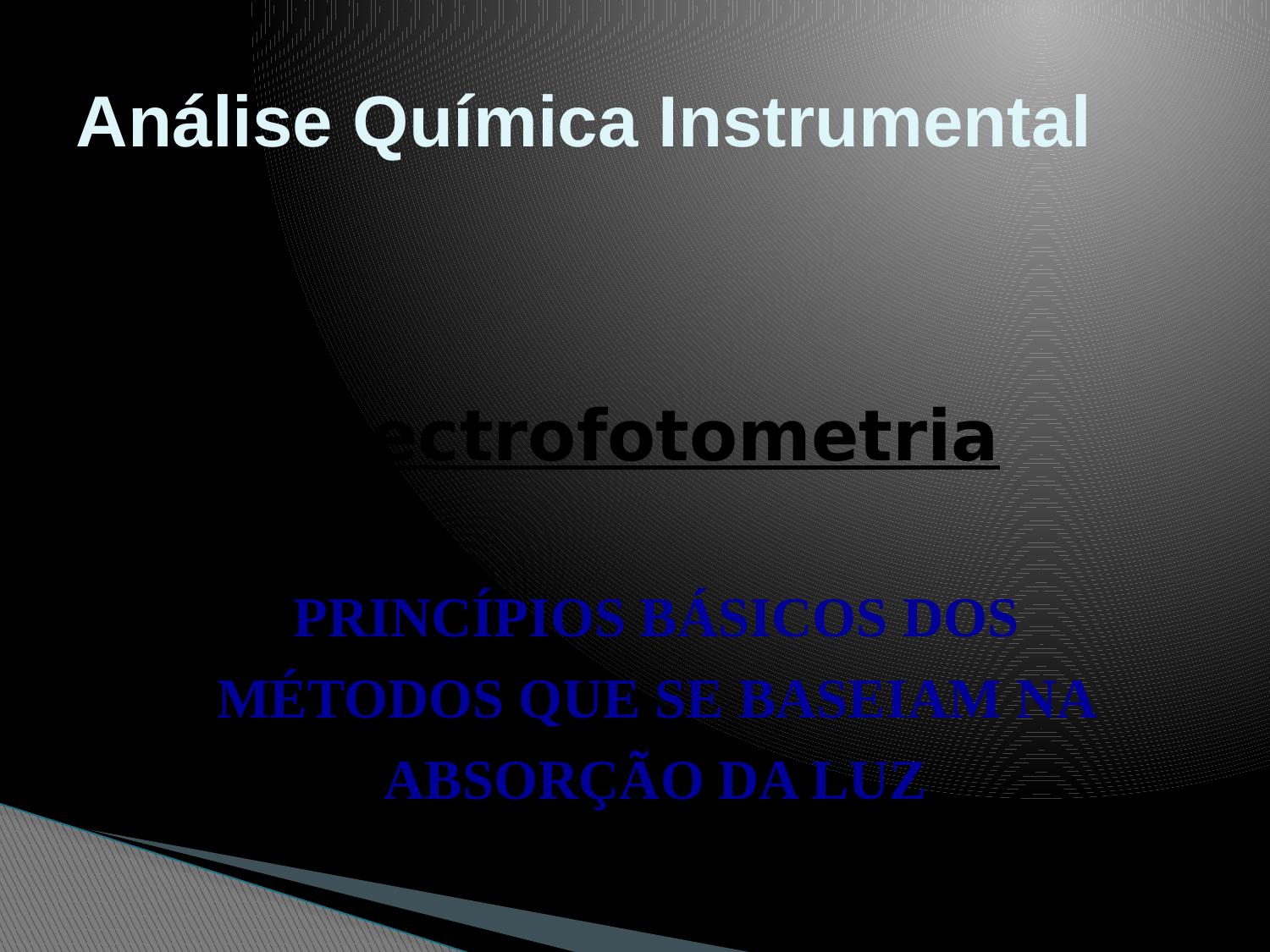

# Análise Química Instrumental
Espectrofotometria
PRINCÍPIOS BÁSICOS DOS MÉTODOS QUE SE BASEIAM NA ABSORÇÃO DA LUZ